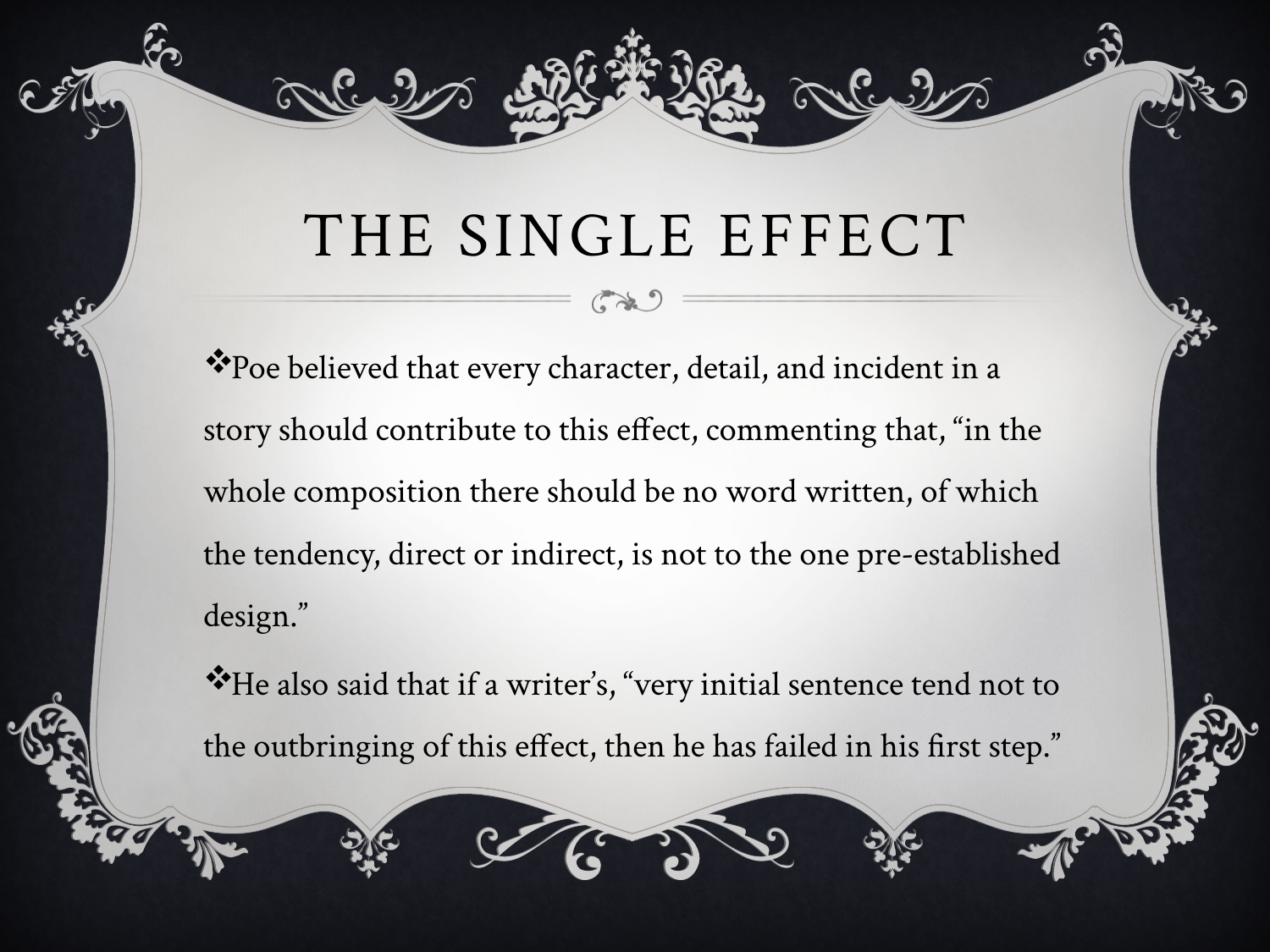

# The Single effect
Poe believed that every character, detail, and incident in a story should contribute to this effect, commenting that, “in the whole composition there should be no word written, of which the tendency, direct or indirect, is not to the one pre-established design.”
He also said that if a writer’s, “very initial sentence tend not to the outbringing of this effect, then he has failed in his first step.”